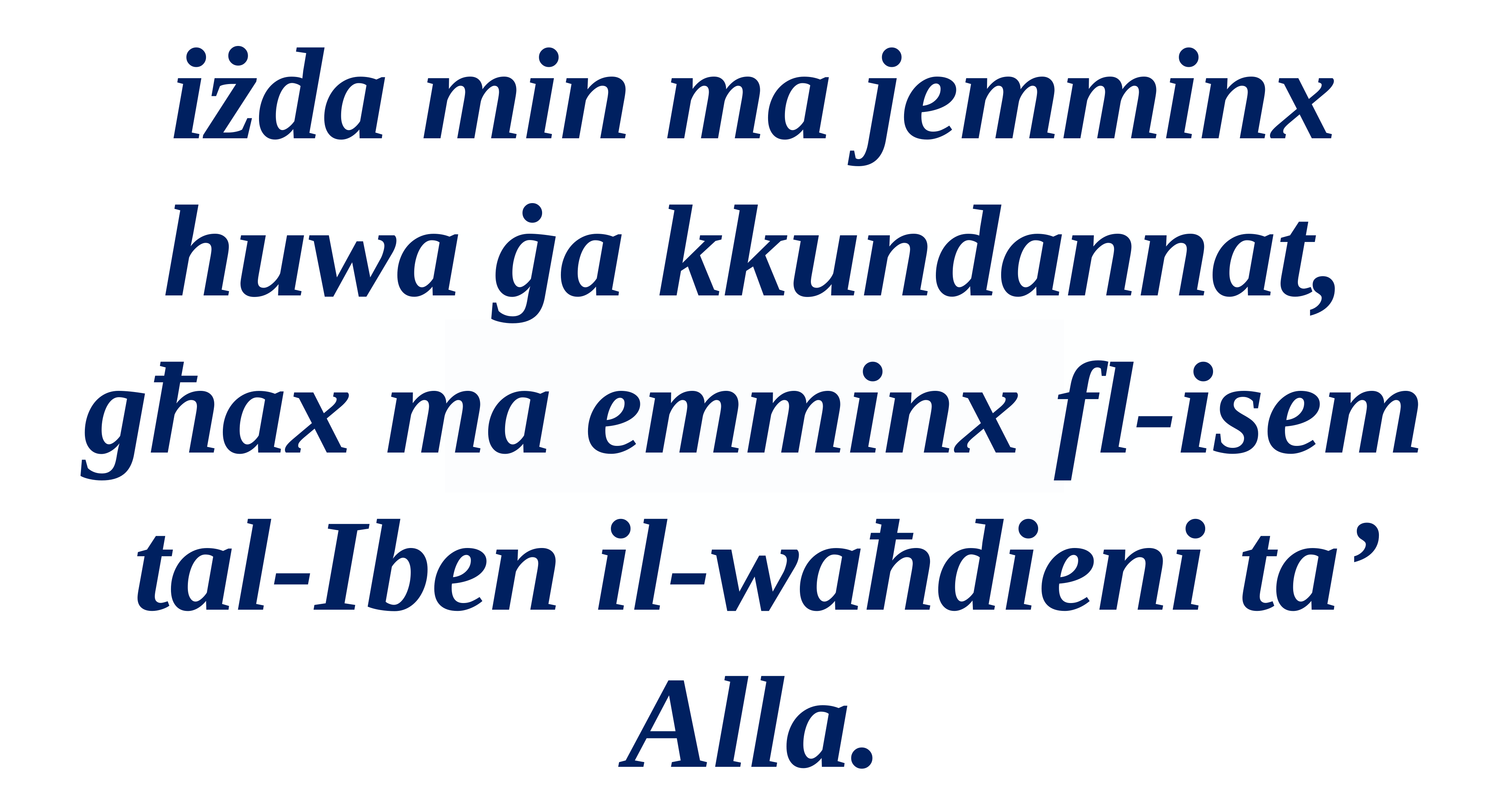

iżda min ma jemminx huwa ġa kkundannat, għax ma emminx fl-isem tal-Iben il-waħdieni ta’ Alla.